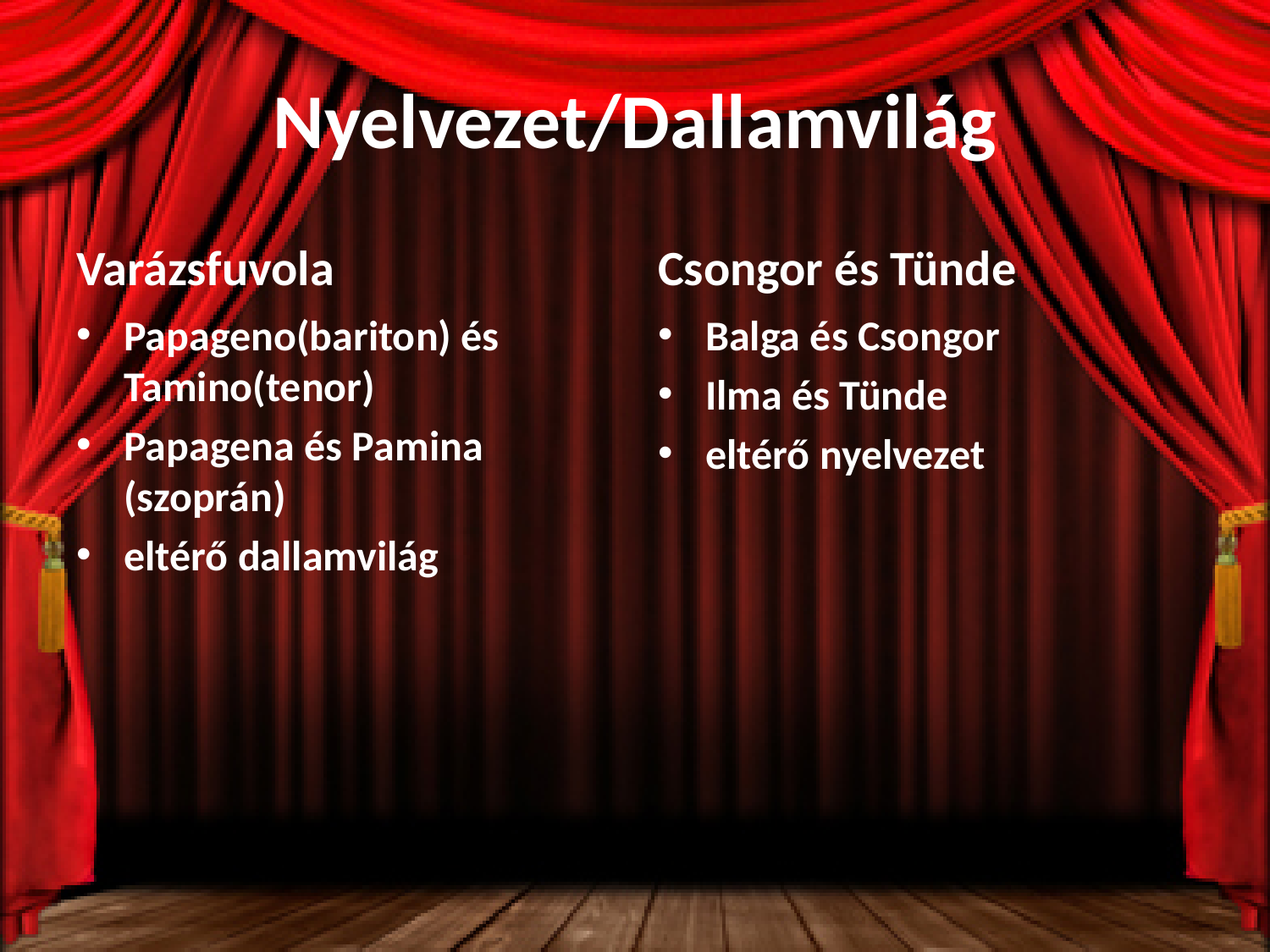

# Nyelvezet/Dallamvilág
Varázsfuvola
Csongor és Tünde
Papageno(bariton) és Tamino(tenor)
Papagena és Pamina (szoprán)
eltérő dallamvilág
Balga és Csongor
Ilma és Tünde
eltérő nyelvezet